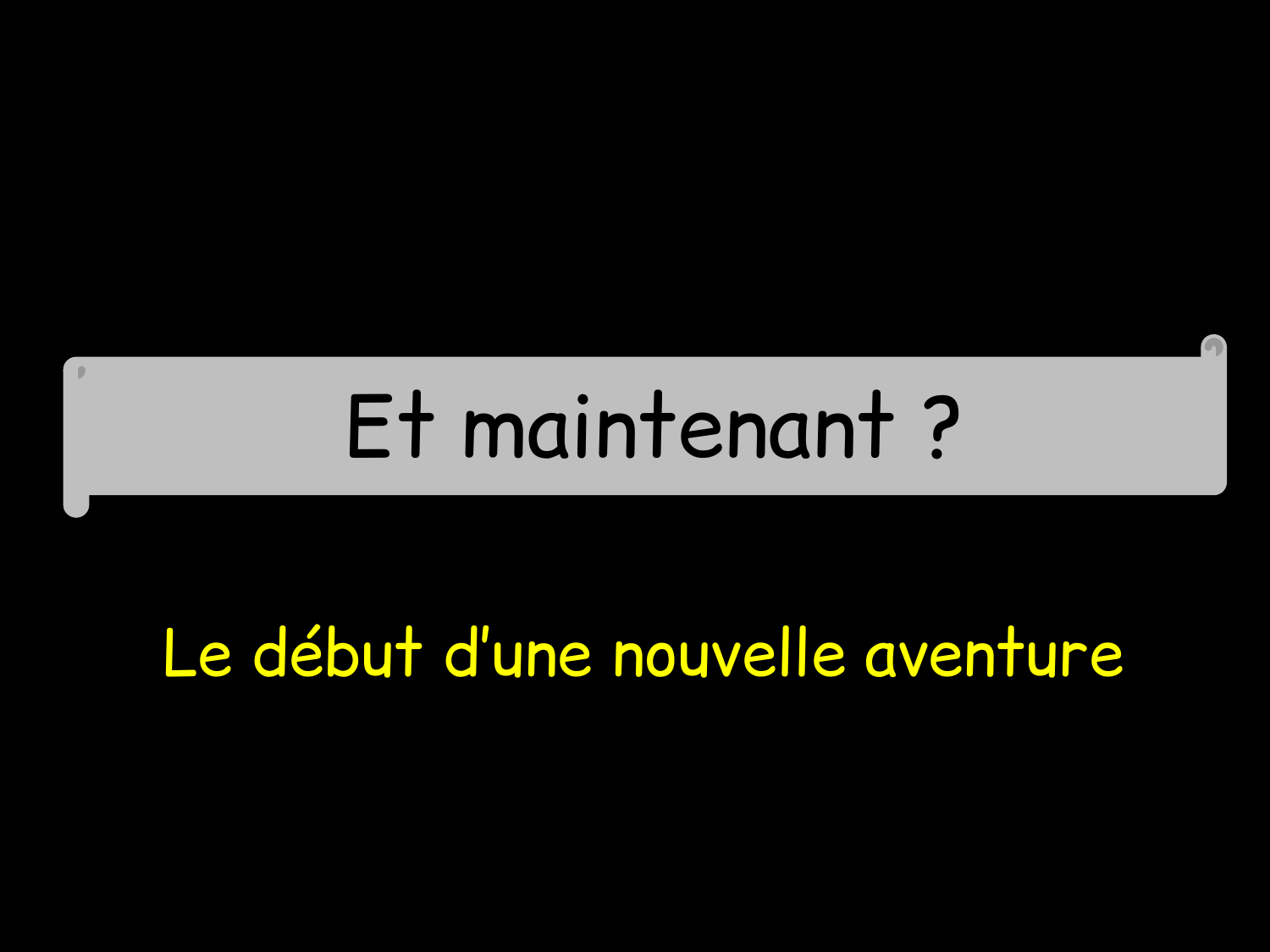

Et maintenant ?
Le début d’une nouvelle aventure